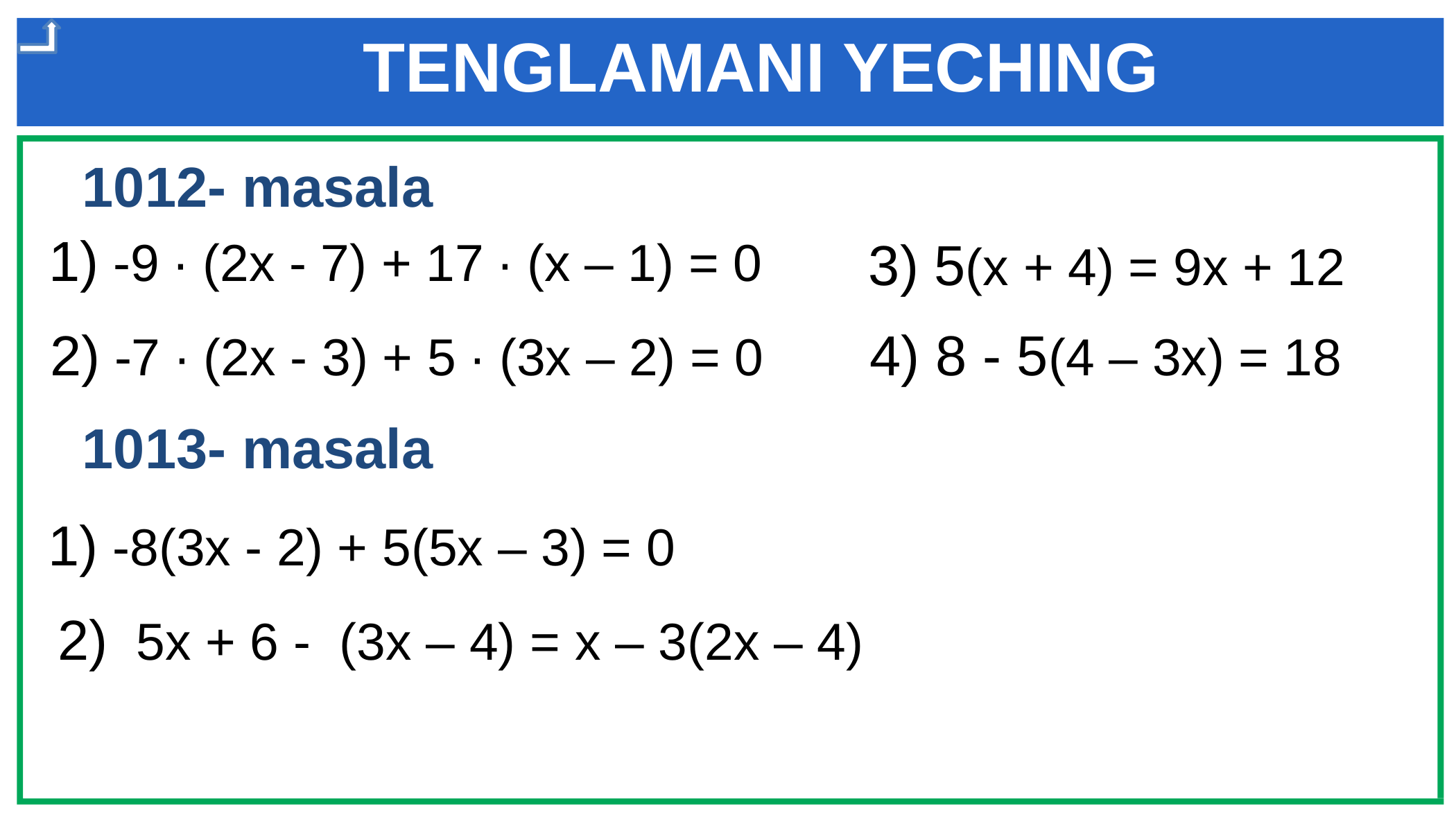

TENGLAMANI YECHING

1012- masala
 1) -9 ∙ (2x - 7) + 17 ∙ (x – 1) = 0

3) 5(x + 4) = 9x + 12
4) 8 - 5(4 – 3x) = 18
2) -7 ∙ (2x - 3) + 5 ∙ (3x – 2) = 0
1013- masala
 1) -8(3x - 2) + 5(5x – 3) = 0

2)  5x + 6 -  (3x – 4) = x – 3(2x – 4)